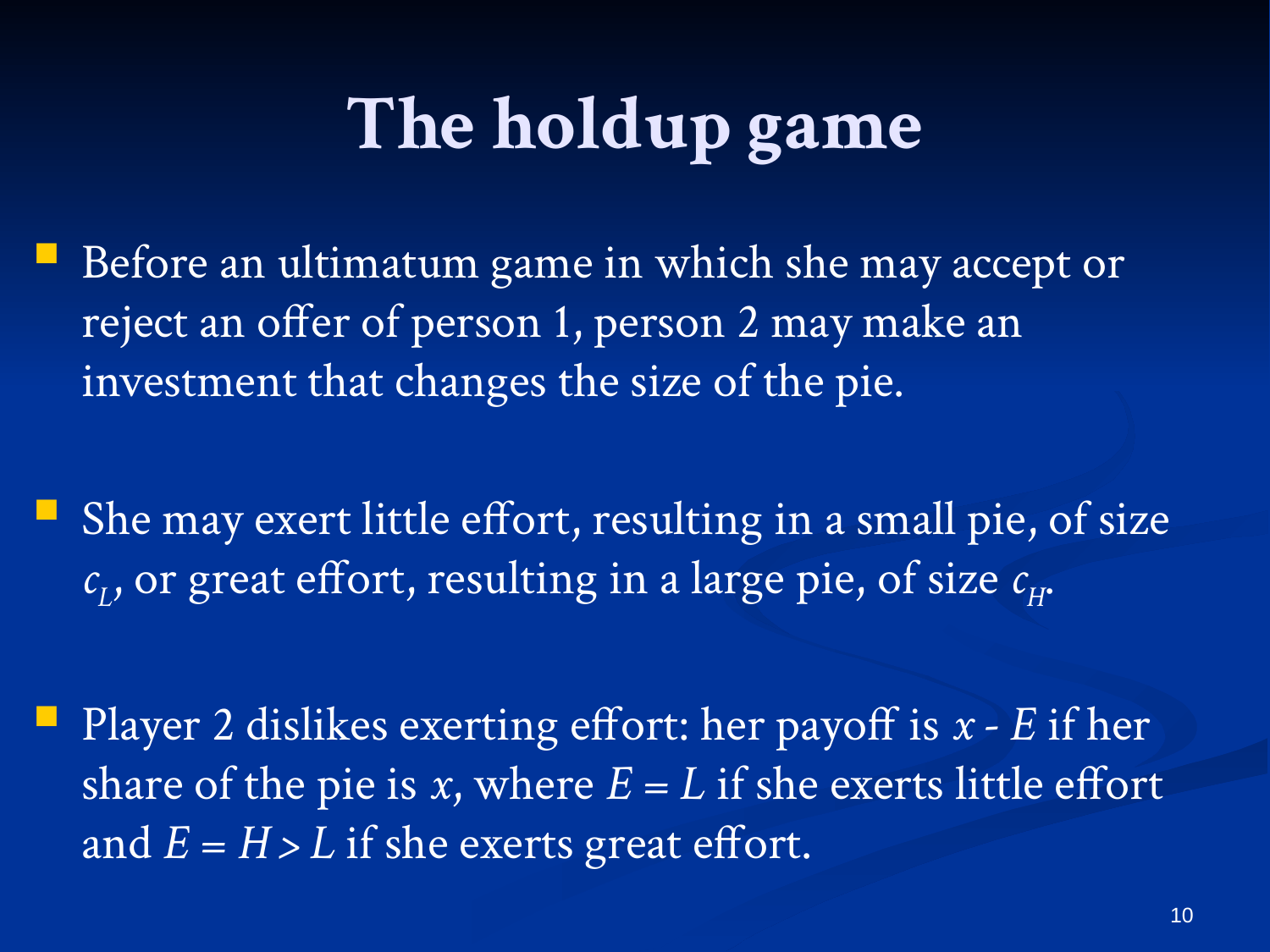

# The holdup game
Before an ultimatum game in which she may accept or reject an offer of person 1, person 2 may make an investment that changes the size of the pie.

She may exert little effort, resulting in a small pie, of size cL, or great effort, resulting in a large pie, of size cH.

Player 2 dislikes exerting effort: her payoff is x - E if her share of the pie is x, where E = L if she exerts little effort and E = H > L if she exerts great effort.
10